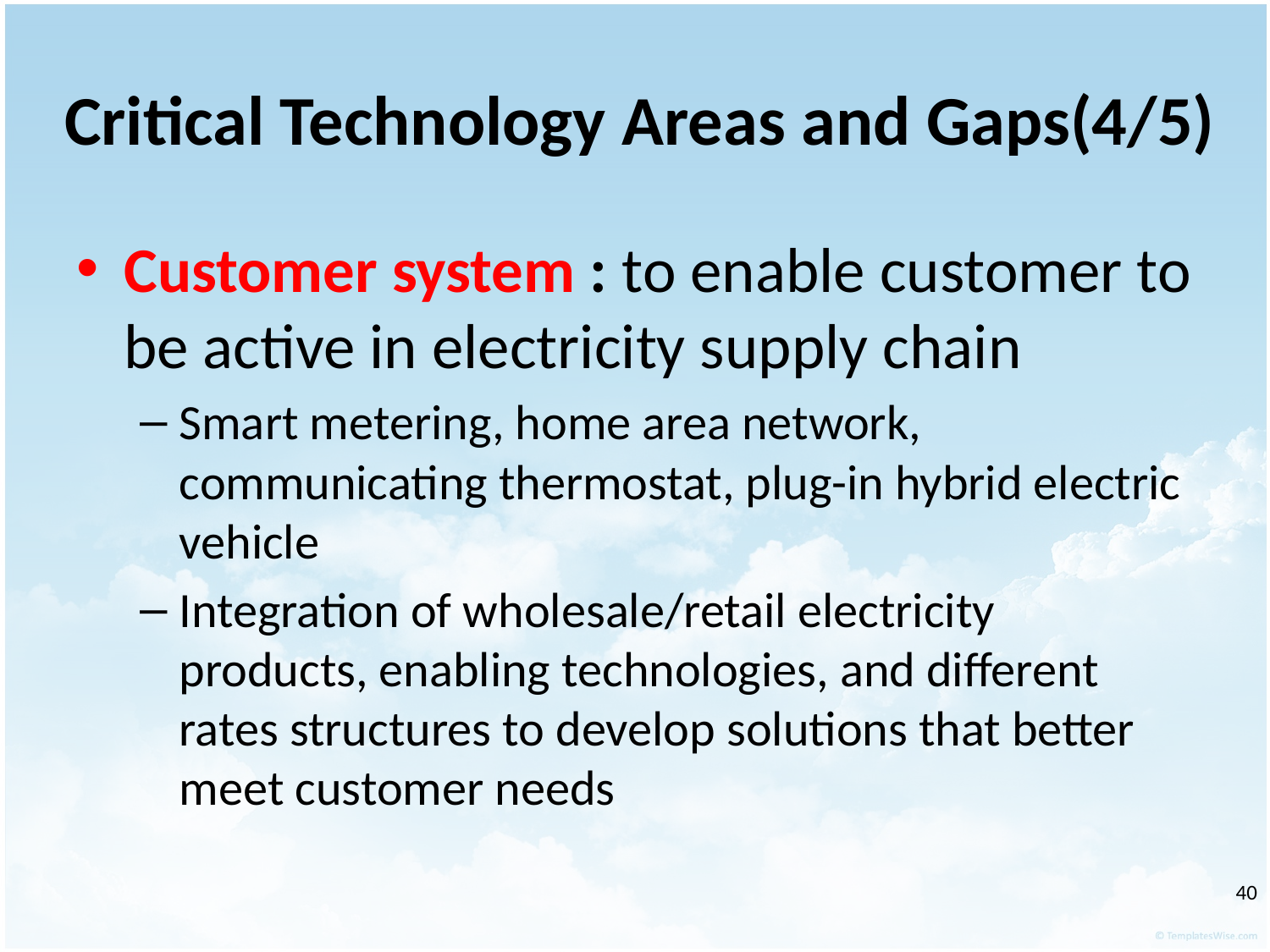

# Critical Technology Areas and Gaps(4/5)
Customer system : to enable customer to be active in electricity supply chain
Smart metering, home area network, communicating thermostat, plug-in hybrid electric vehicle
Integration of wholesale/retail electricity products, enabling technologies, and different rates structures to develop solutions that better meet customer needs

40